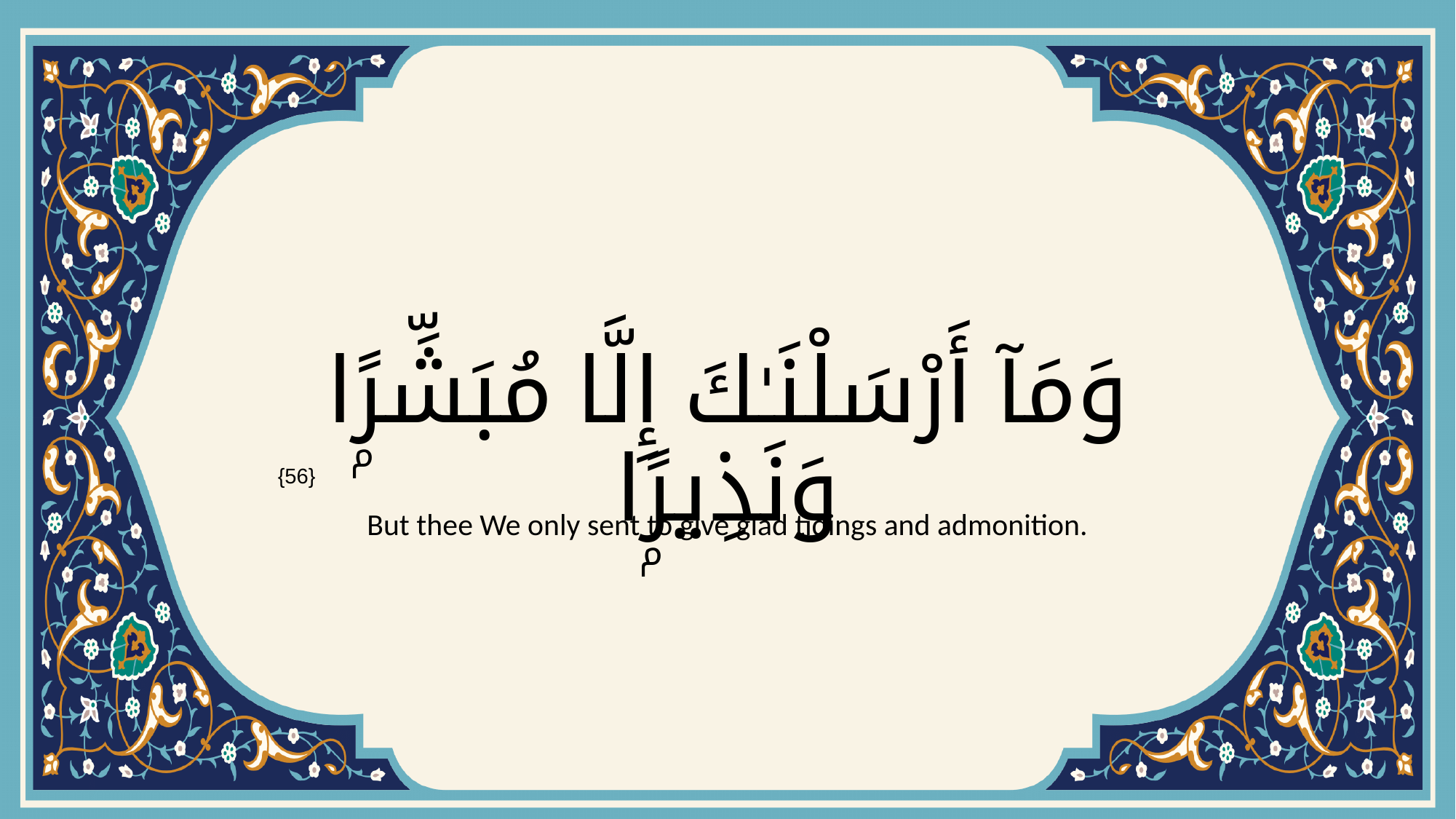

# وَمَآ أَرْسَلْنَـٰكَ إِلَّا مُبَشِّرًۭا وَنَذِيرًۭا
{56}
But thee We only sent to give glad tidings and admonition.